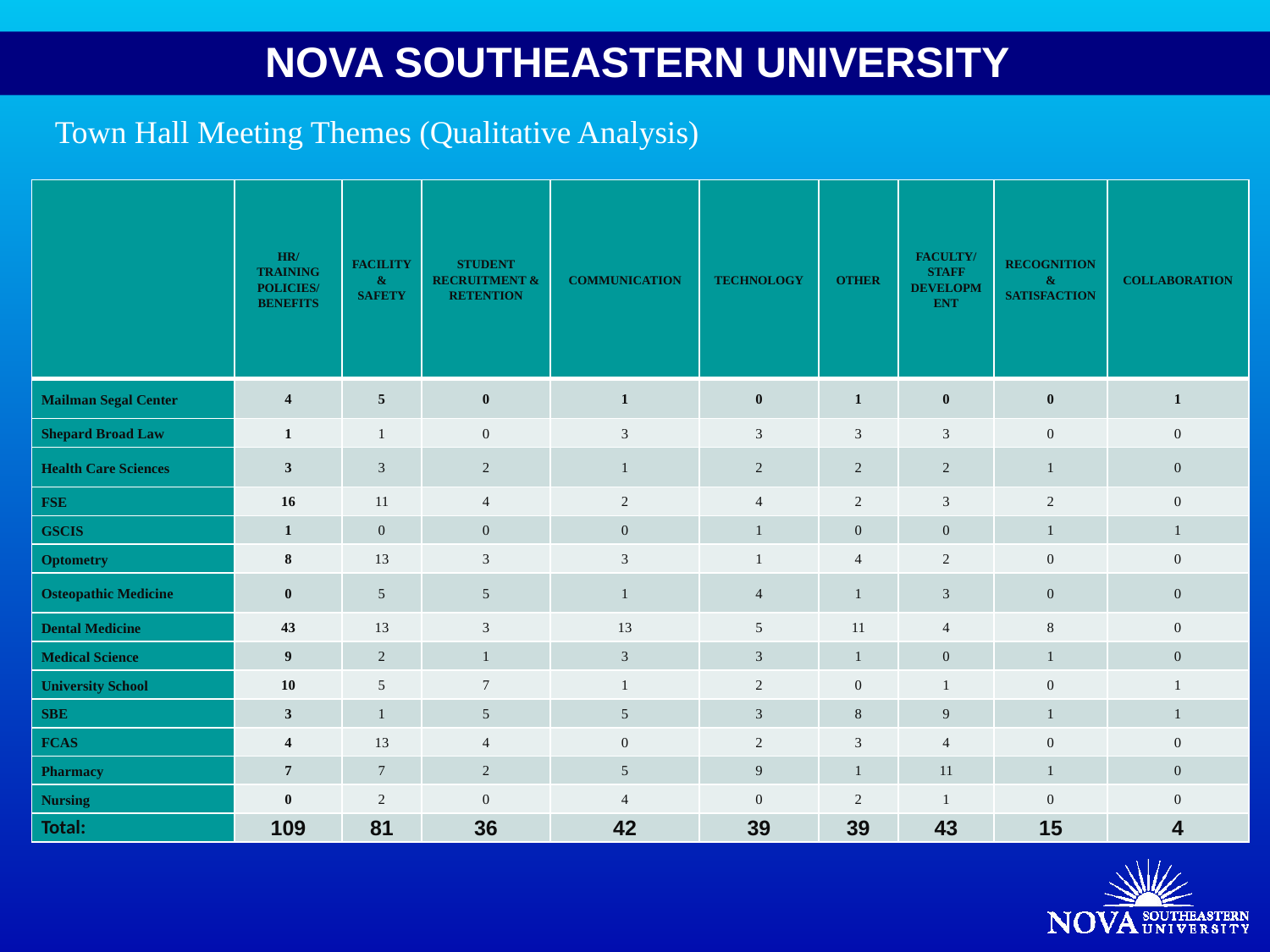

Town Hall Meeting Themes (Qualitative Analysis)
#
|  | HR/ TRAINING POLICIES/ BENEFITS | FACILITY& SAFETY | STUDENT RECRUITMENT & RETENTION | COMMUNICATION | TECHNOLOGY | OTHER | FACULTY/ STAFF DEVELOPMENT | RECOGNITION& SATISFACTION | COLLABORATION |
| --- | --- | --- | --- | --- | --- | --- | --- | --- | --- |
| Mailman Segal Center | 4 | 5 | 0 | 1 | 0 | 1 | 0 | 0 | 1 |
| Shepard Broad Law | 1 | 1 | 0 | 3 | 3 | 3 | 3 | 0 | 0 |
| Health Care Sciences | 3 | 3 | 2 | 1 | 2 | 2 | 2 | 1 | 0 |
| FSE | 16 | 11 | 4 | 2 | 4 | 2 | 3 | 2 | 0 |
| GSCIS | 1 | 0 | 0 | 0 | 1 | 0 | 0 | 1 | 1 |
| Optometry | 8 | 13 | 3 | 3 | 1 | 4 | 2 | 0 | 0 |
| Osteopathic Medicine | 0 | 5 | 5 | 1 | 4 | 1 | 3 | 0 | 0 |
| Dental Medicine | 43 | 13 | 3 | 13 | 5 | 11 | 4 | 8 | 0 |
| Medical Science | 9 | 2 | 1 | 3 | 3 | 1 | 0 | 1 | 0 |
| University School | 10 | 5 | 7 | 1 | 2 | 0 | 1 | 0 | 1 |
| SBE | 3 | 1 | 5 | 5 | 3 | 8 | 9 | 1 | 1 |
| FCAS | 4 | 13 | 4 | 0 | 2 | 3 | 4 | 0 | 0 |
| Pharmacy | 7 | 7 | 2 | 5 | 9 | 1 | 11 | 1 | 0 |
| Nursing | 0 | 2 | 0 | 4 | 0 | 2 | 1 | 0 | 0 |
| Total: | 109 | 81 | 36 | 42 | 39 | 39 | 43 | 15 | 4 |